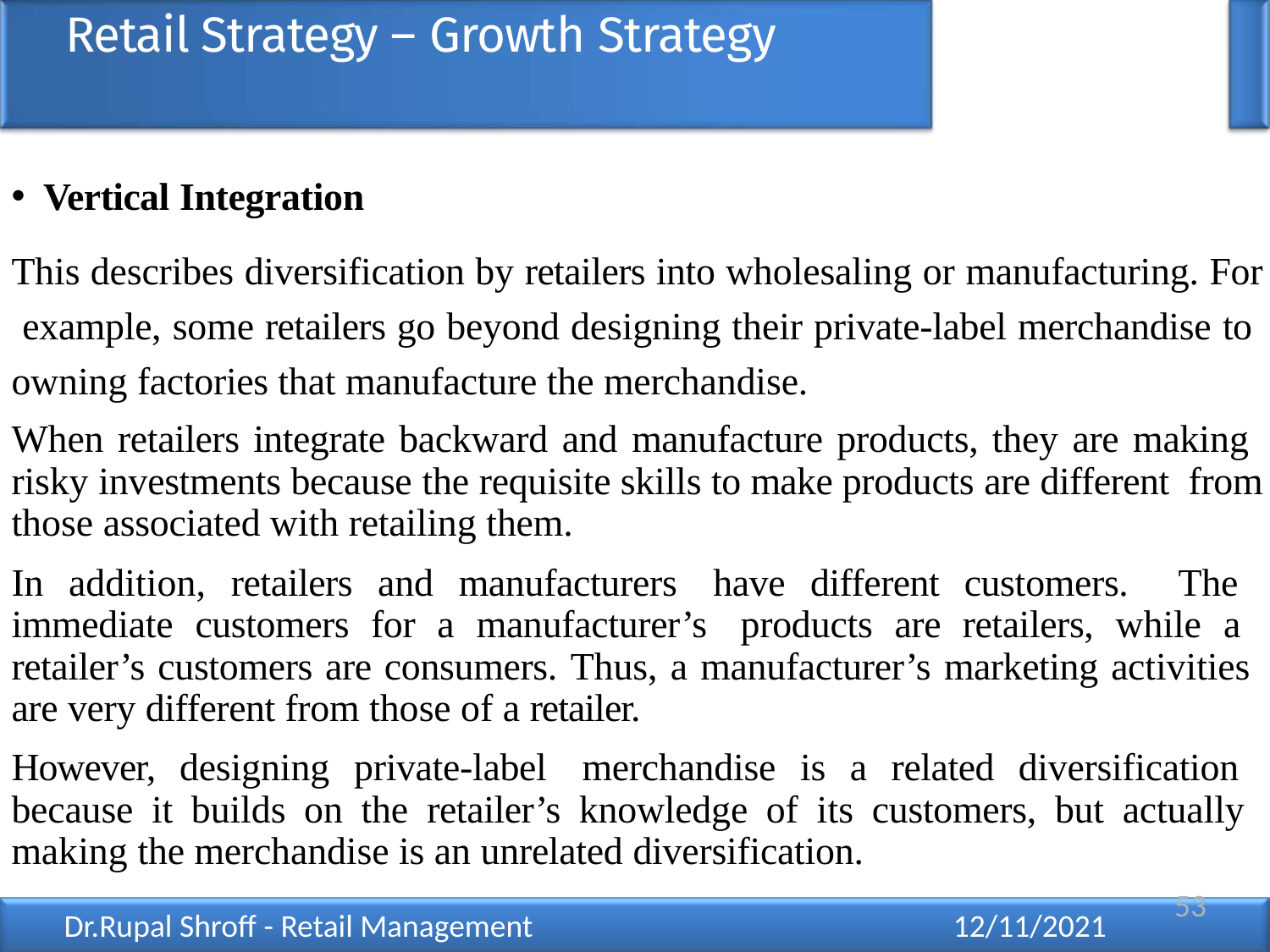

# Retail Strategy – Growth Strategy
Vertical Integration
This describes diversification by retailers into wholesaling or manufacturing. For  example, some retailers go beyond designing their private-label merchandise to  owning factories that manufacture the merchandise.
When retailers integrate backward and manufacture products, they are making  risky investments because the requisite skills to make products are different  from those associated with retailing them.
In addition, retailers and manufacturers have different customers.  The  immediate customers for a manufacturer’s products are retailers, while a  retailer’s customers are consumers. Thus, a manufacturer’s marketing activities  are very different from those of a retailer.
However, designing private-label merchandise is a related diversification  because it builds on the retailer’s knowledge of its customers, but actually  making the merchandise is an unrelated diversification.
53
Dr.Rupal Shroff - Retail Management
12/11/2021